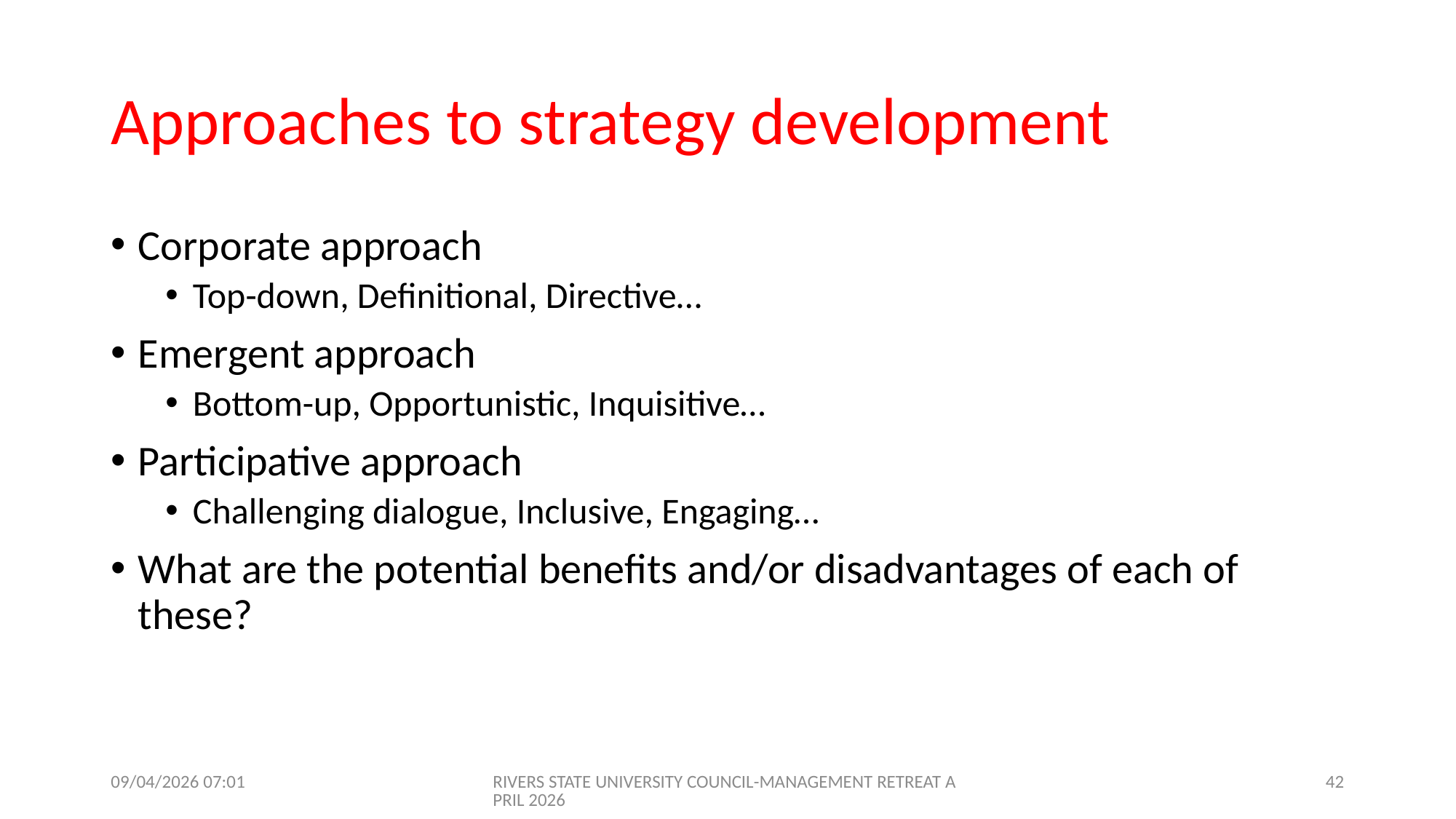

# Approaches to strategy development
Corporate approach
Top-down, Definitional, Directive…
Emergent approach
Bottom-up, Opportunistic, Inquisitive…
Participative approach
Challenging dialogue, Inclusive, Engaging…
What are the potential benefits and/or disadvantages of each of these?
09/04/2026 07:01
RIVERS STATE UNIVERSITY COUNCIL-MANAGEMENT RETREAT APRIL 2026
42